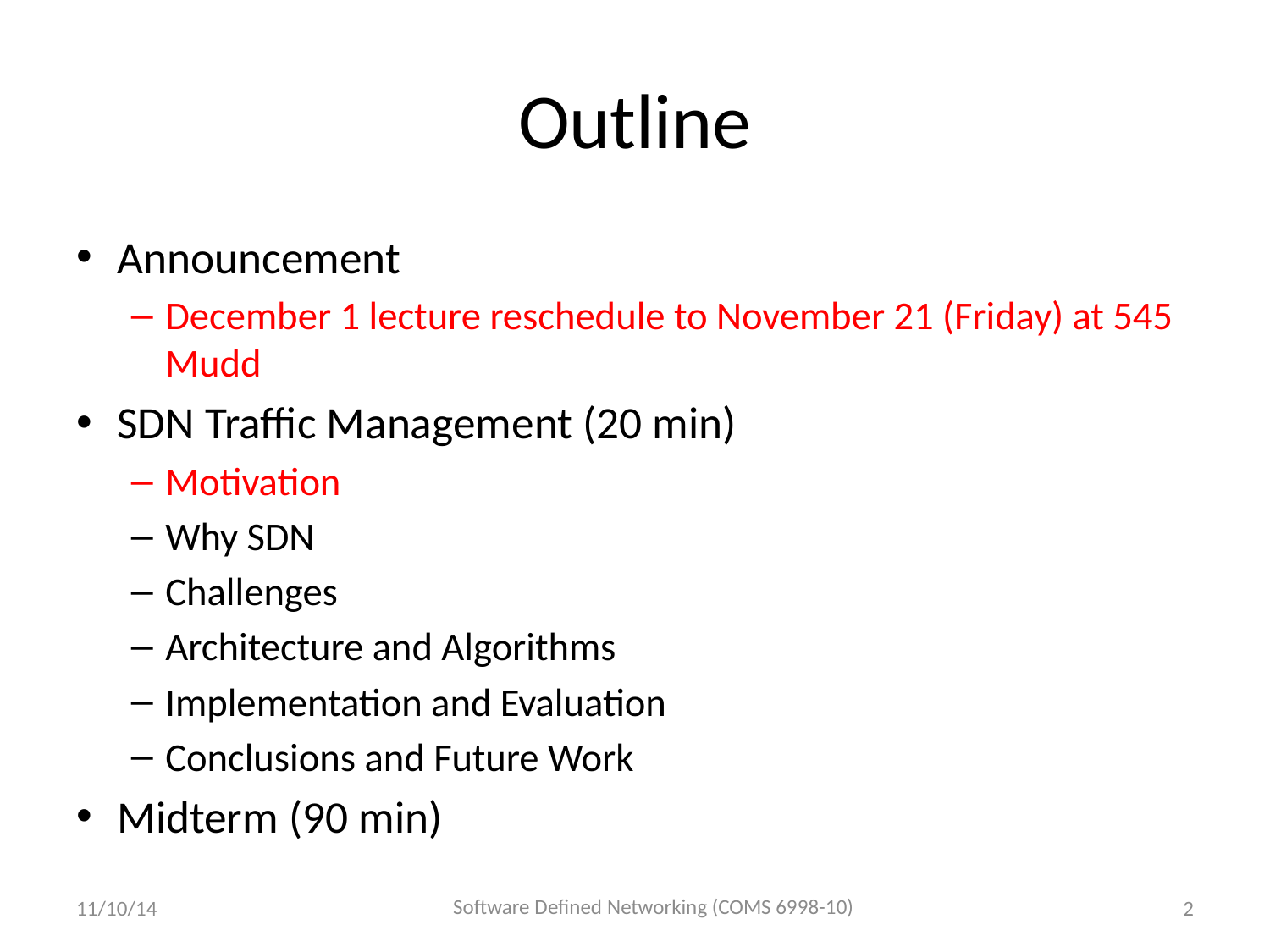

# Outline
Announcement
December 1 lecture reschedule to November 21 (Friday) at 545 Mudd
SDN Traffic Management (20 min)
Motivation
Why SDN
Challenges
Architecture and Algorithms
Implementation and Evaluation
Conclusions and Future Work
Midterm (90 min)
Software Defined Networking (COMS 6998-10)
11/10/14
2